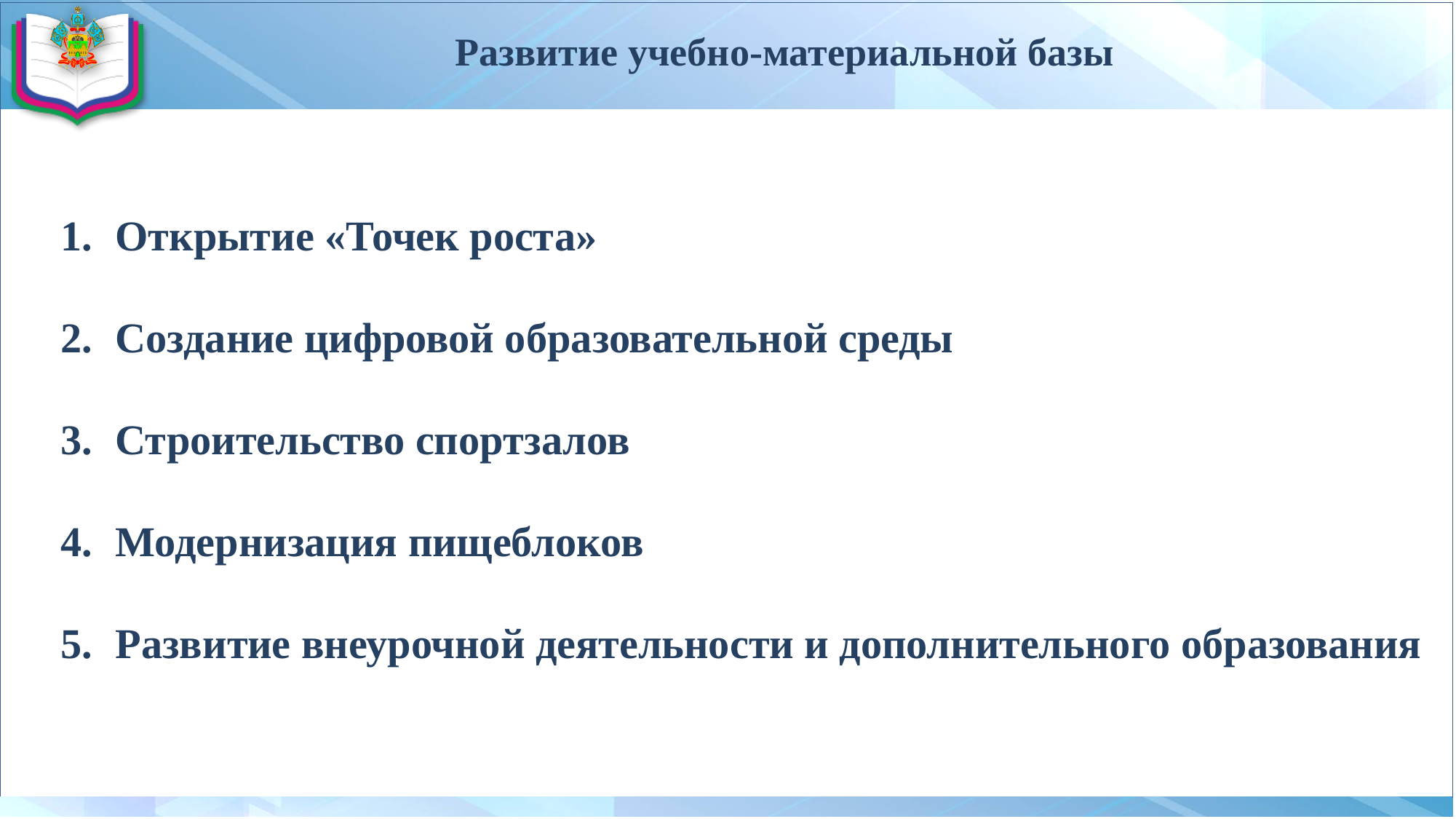

# Развитие учебно-материальной базы
Открытие «Точек роста»

Создание цифровой образовательной среды

Строительство спортзалов

Модернизация пищеблоков

Развитие внеурочной деятельности и дополнительного образования